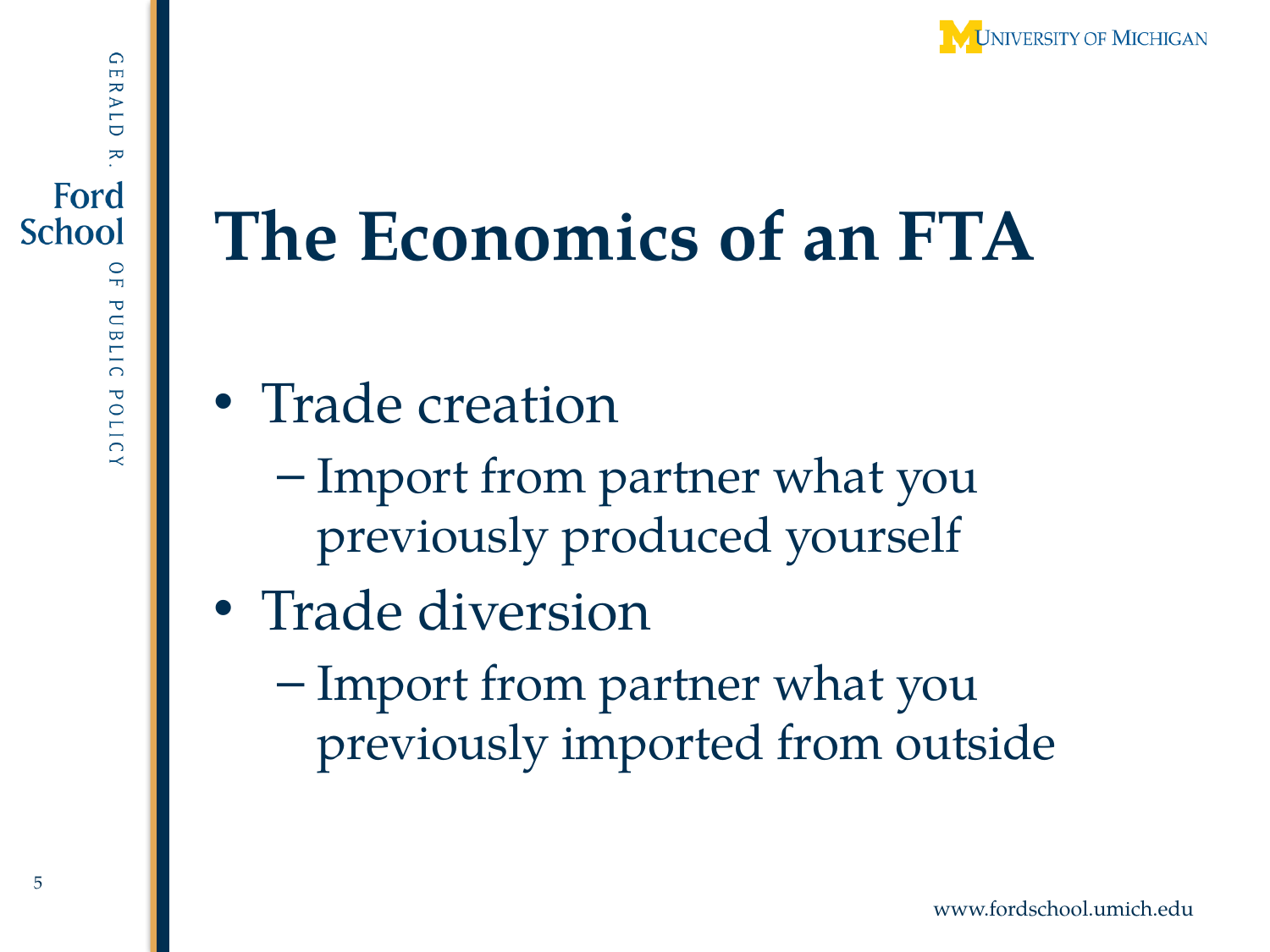

# The Economics of an FTA
Trade creation
Import from partner what you previously produced yourself
Trade diversion
Import from partner what you previously imported from outside
5